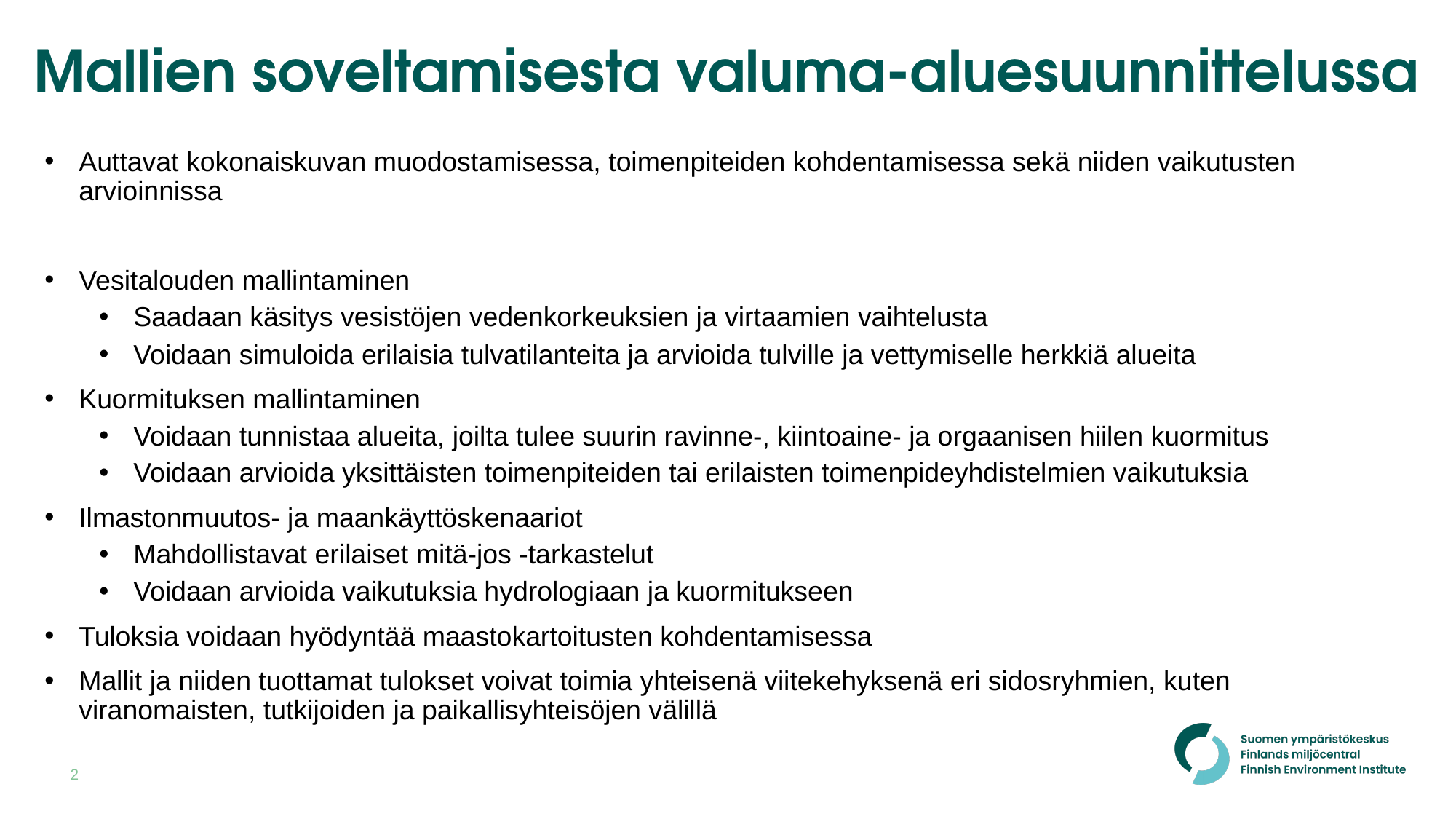

# Mallien soveltamisesta valuma-aluesuunnittelussa
Auttavat kokonaiskuvan muodostamisessa, toimenpiteiden kohdentamisessa sekä niiden vaikutusten arvioinnissa

Vesitalouden mallintaminen
Saadaan käsitys vesistöjen vedenkorkeuksien ja virtaamien vaihtelusta
Voidaan simuloida erilaisia tulvatilanteita ja arvioida tulville ja vettymiselle herkkiä alueita
Kuormituksen mallintaminen
Voidaan tunnistaa alueita, joilta tulee suurin ravinne-, kiintoaine- ja orgaanisen hiilen kuormitus
Voidaan arvioida yksittäisten toimenpiteiden tai erilaisten toimenpideyhdistelmien vaikutuksia
Ilmastonmuutos- ja maankäyttöskenaariot
Mahdollistavat erilaiset mitä-jos -tarkastelut
Voidaan arvioida vaikutuksia hydrologiaan ja kuormitukseen
Tuloksia voidaan hyödyntää maastokartoitusten kohdentamisessa
Mallit ja niiden tuottamat tulokset voivat toimia yhteisenä viitekehyksenä eri sidosryhmien, kuten viranomaisten, tutkijoiden ja paikallisyhteisöjen välillä